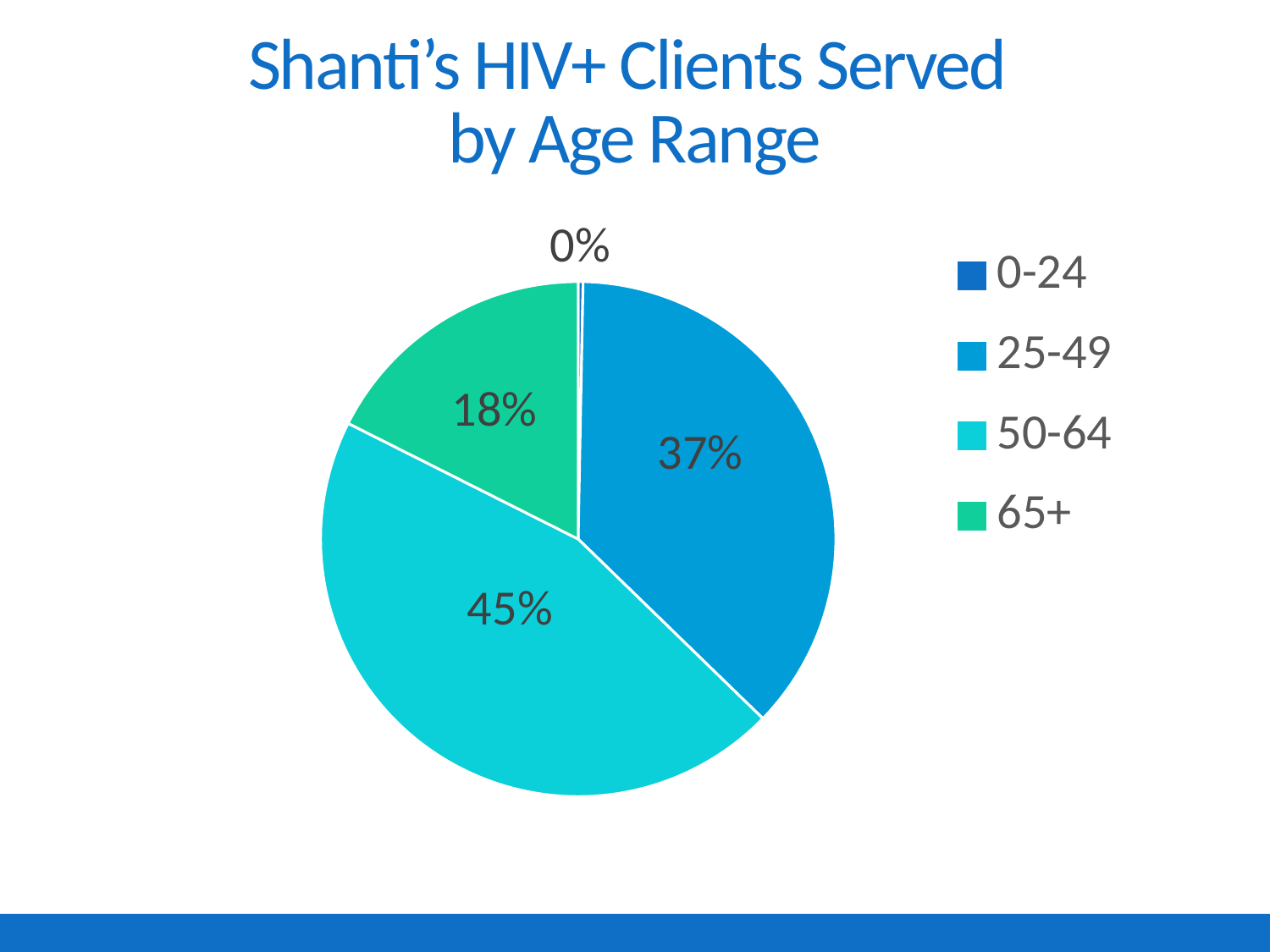

# Shanti’s HIV+ Clients Served by Age Range

### Chart

| Category | Client Served By Age Range |
|---|---|
| 0-24 | 1.0 |
| 25-49 | 122.0 |
| 50-64 | 149.0 |
| 65+ | 58.0 |